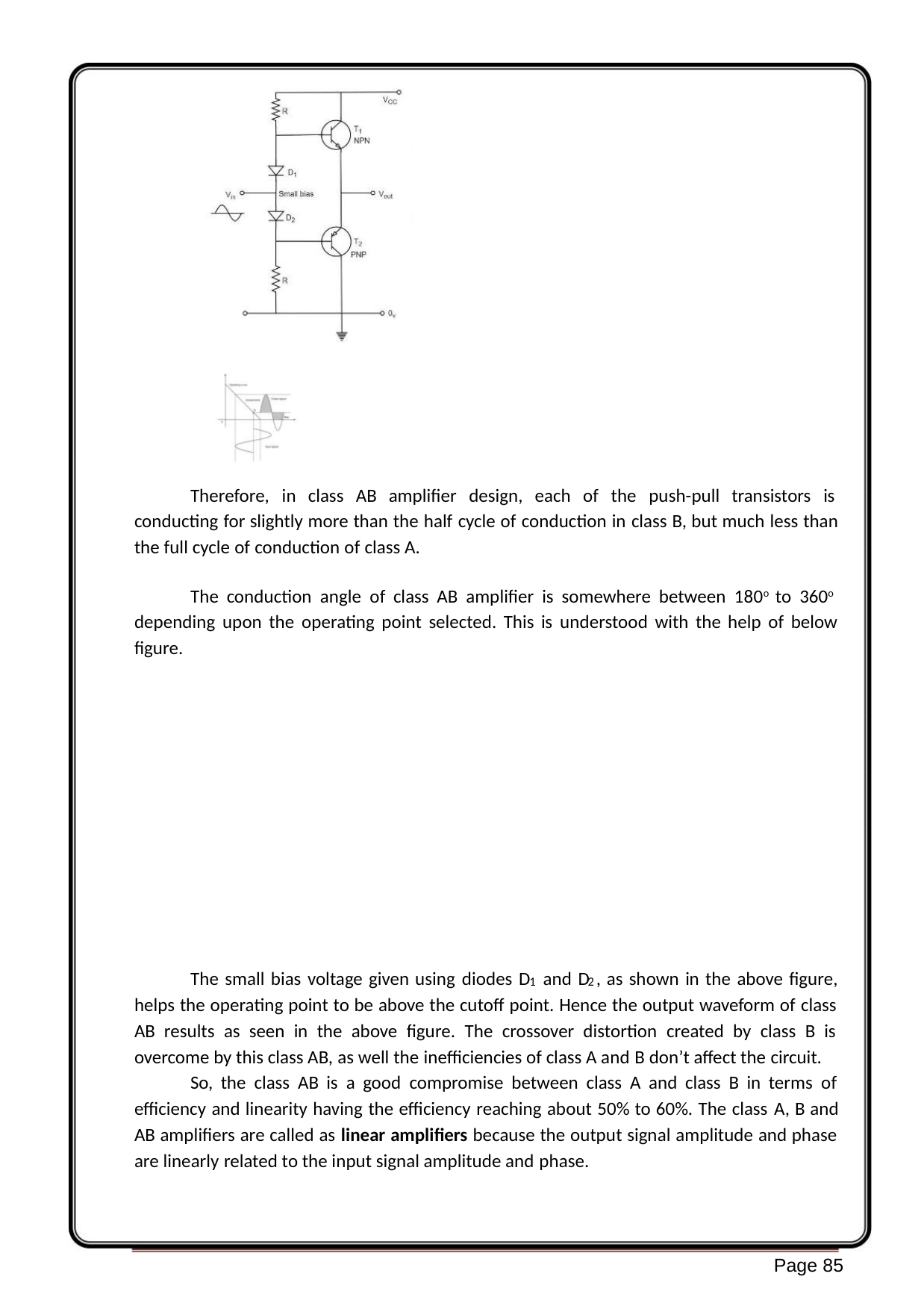

Therefore, in class AB amplifier design, each of the push-pull transistors is
conducting for slightly more than the half cycle of conduction in class B, but much less than
the full cycle of conduction of class A.
The conduction angle of class AB amplifier is somewhere between 180o to 360o
depending upon the operating point selected. This is understood with the help of below
figure.
The small bias voltage given using diodes D and D , as shown in the above figure,
1
2
helps the operating point to be above the cutoff point. Hence the output waveform of class
AB results as seen in the above figure. The crossover distortion created by class B is
overcome by this class AB, as well the inefficiencies of class A and B don’t affect the circuit.
So, the class AB is a good compromise between class A and class B in terms of
efficiency and linearity having the efficiency reaching about 50% to 60%. The class A, B and
AB amplifiers are called as linear amplifiers because the output signal amplitude and phase
are linearly related to the input signal amplitude and phase.
Page 85